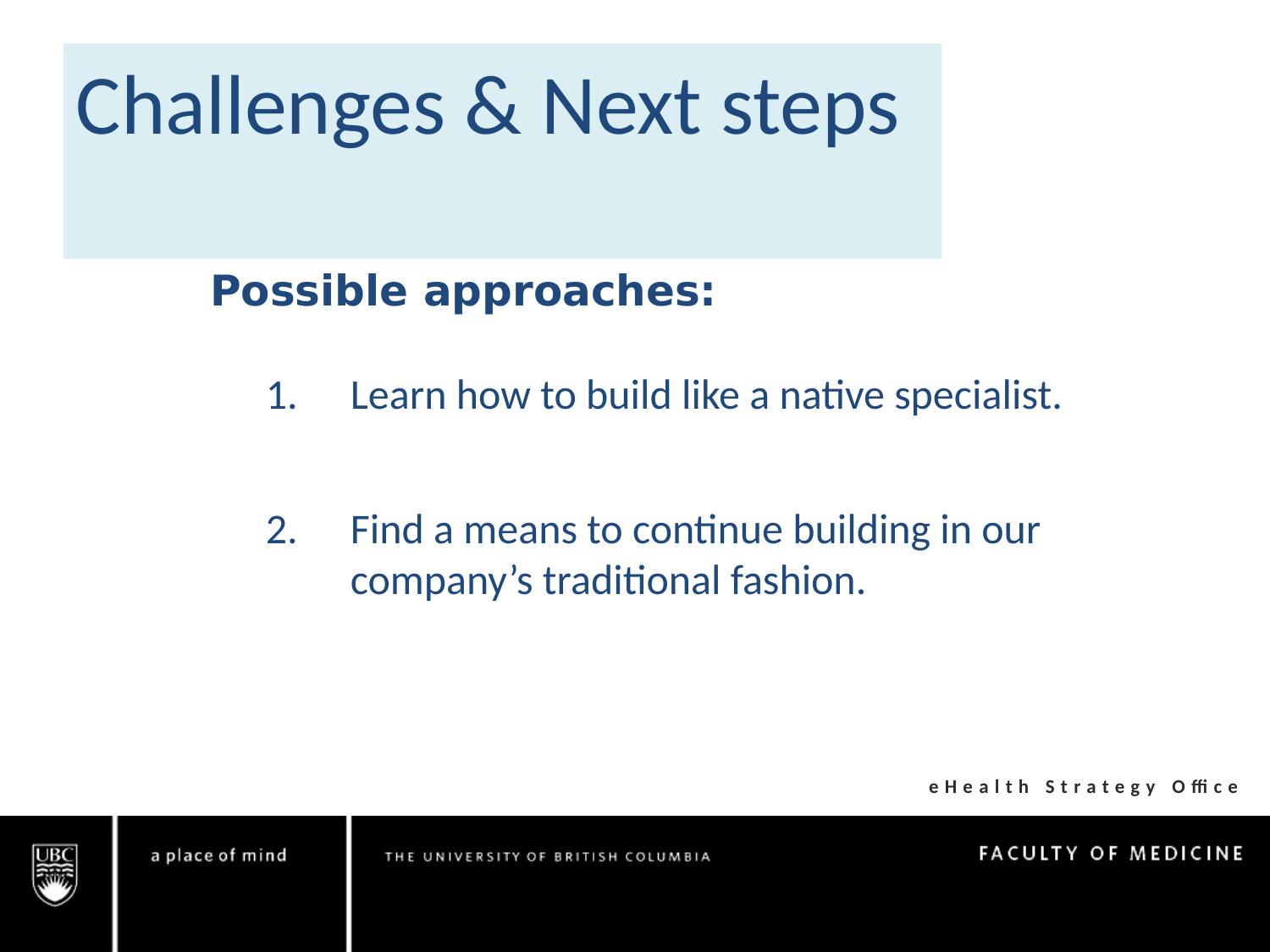

Possible approaches:

Learn how to build like a native specialist.

Find a means to continue building in our company’s traditional fashion.
Challenges & Next steps